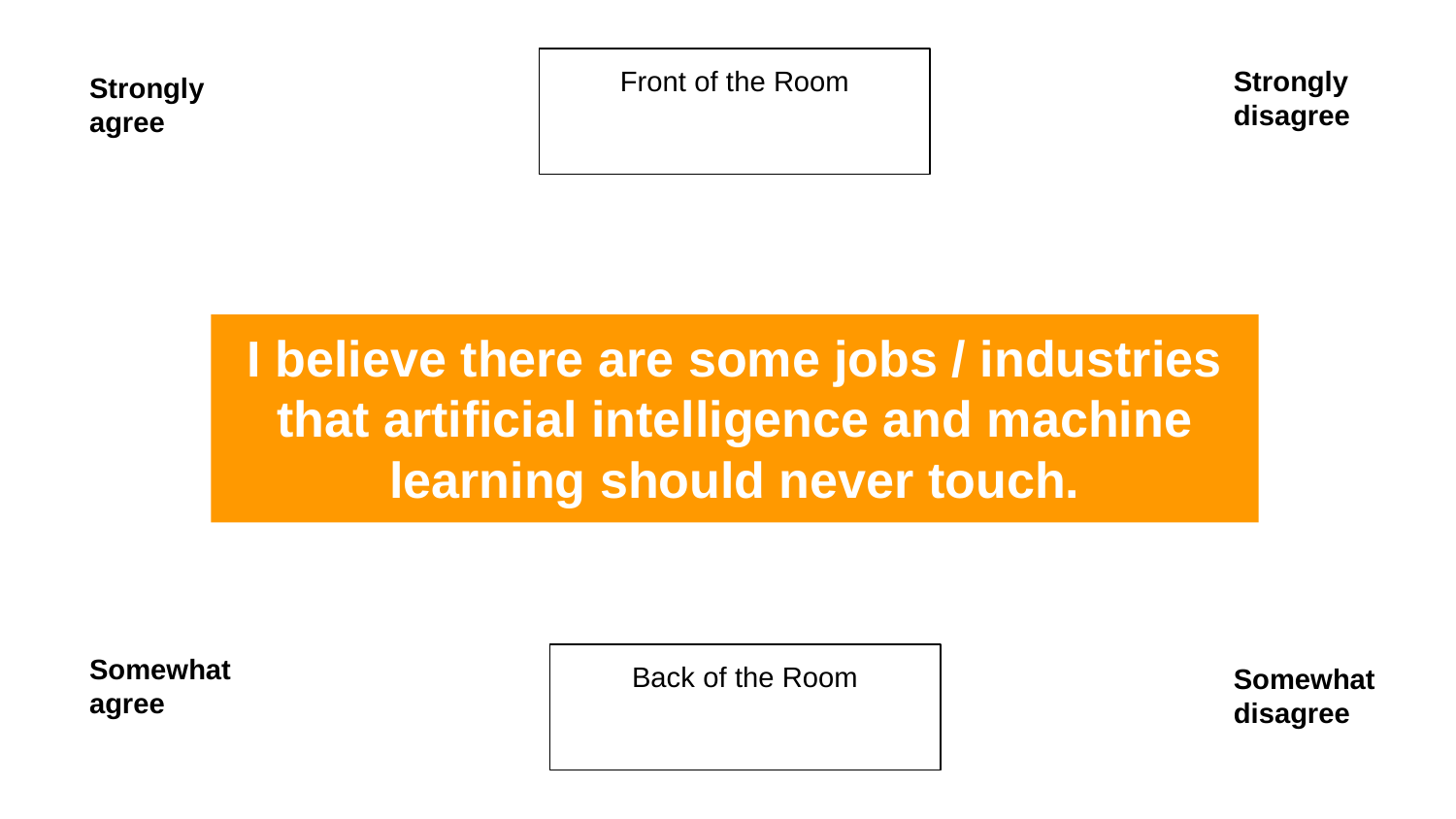

Front of the Room
Strongly disagree
Strongly agree
I believe there are some jobs / industries that artificial intelligence and machine learning should never touch.
Somewhat agree
Back of the Room
Somewhat disagree